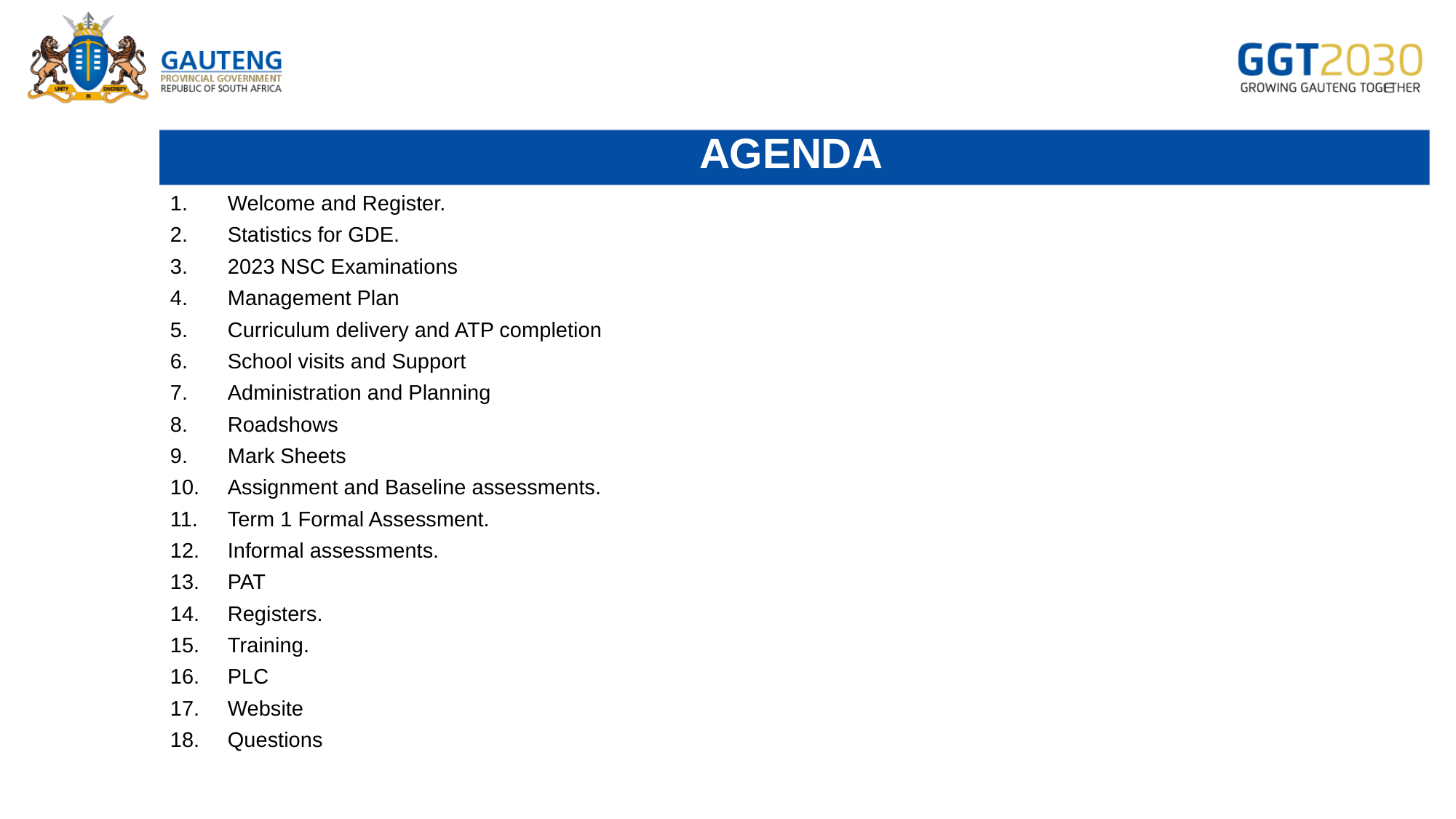

# AGENDA
Welcome and Register.
Statistics for GDE.
2023 NSC Examinations
Management Plan
Curriculum delivery and ATP completion
School visits and Support
Administration and Planning
Roadshows
Mark Sheets
Assignment and Baseline assessments.
Term 1 Formal Assessment.
Informal assessments.
PAT
Registers.
Training.
PLC
Website
Questions